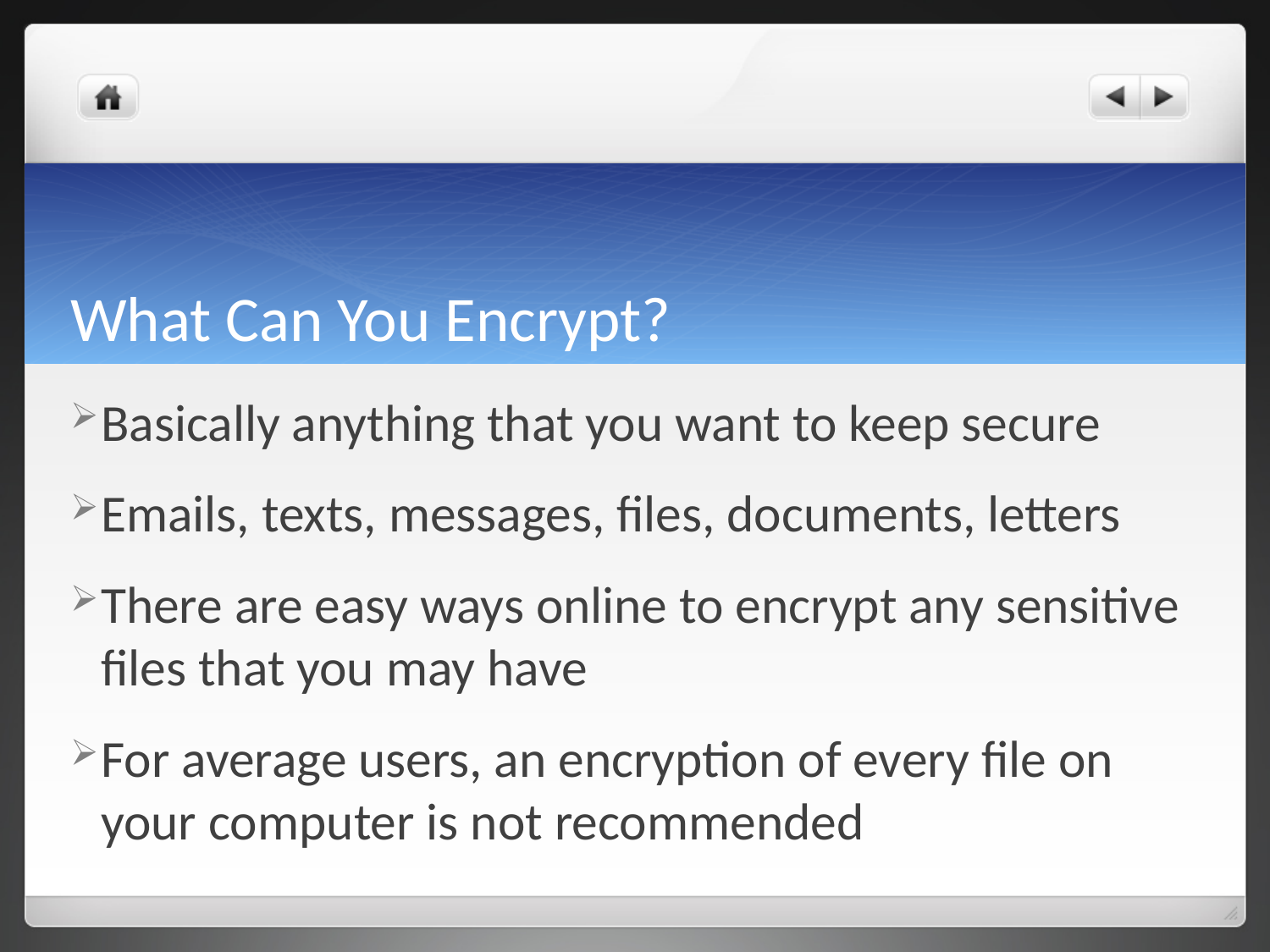

# What Can You Encrypt?
Basically anything that you want to keep secure
Emails, texts, messages, files, documents, letters
There are easy ways online to encrypt any sensitive files that you may have
For average users, an encryption of every file on your computer is not recommended